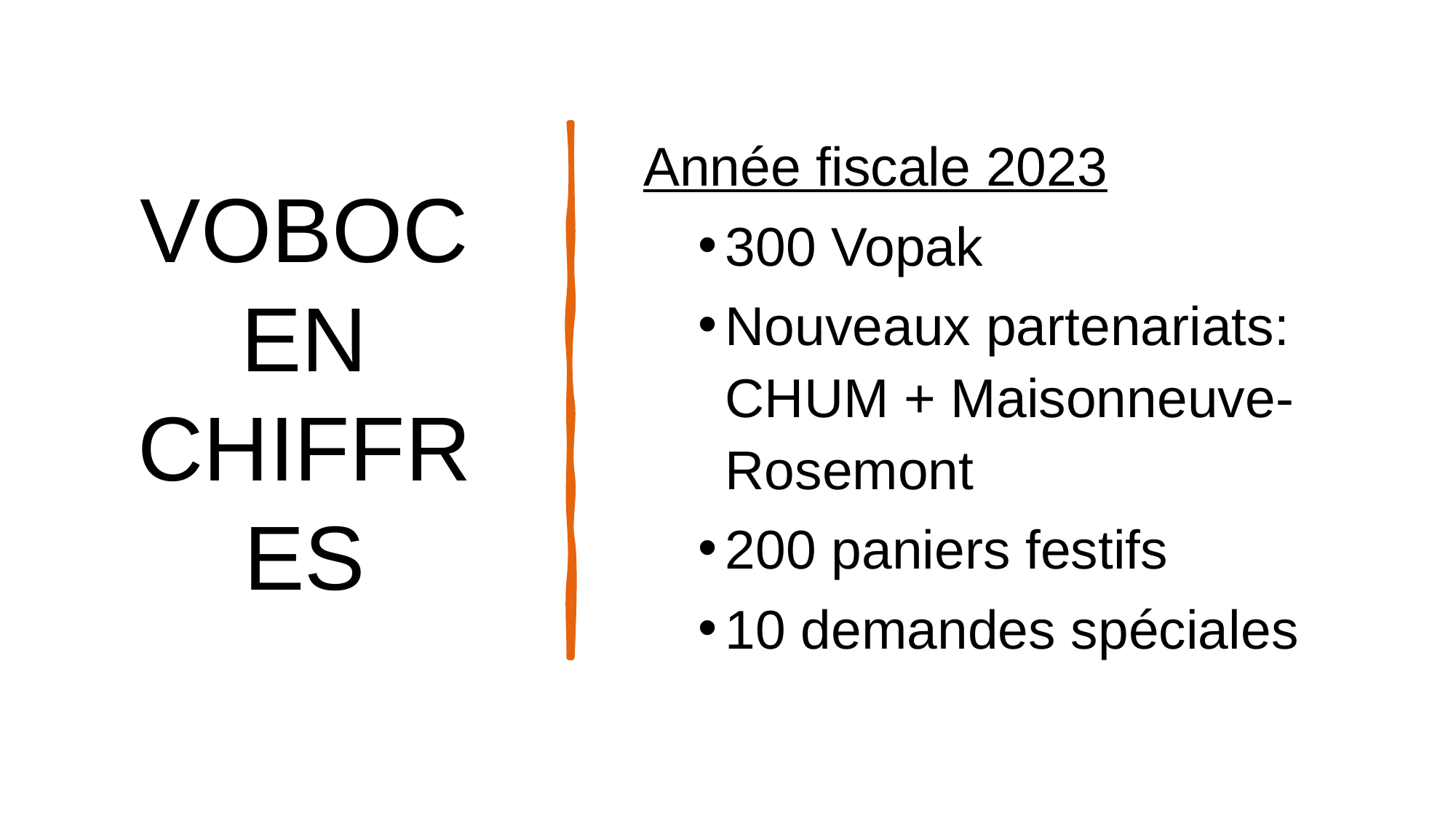

# VOBOC EN CHIFFRES
Année fiscale 2023
300 Vopak
Nouveaux partenariats: CHUM + Maisonneuve-Rosemont
200 paniers festifs
10 demandes spéciales